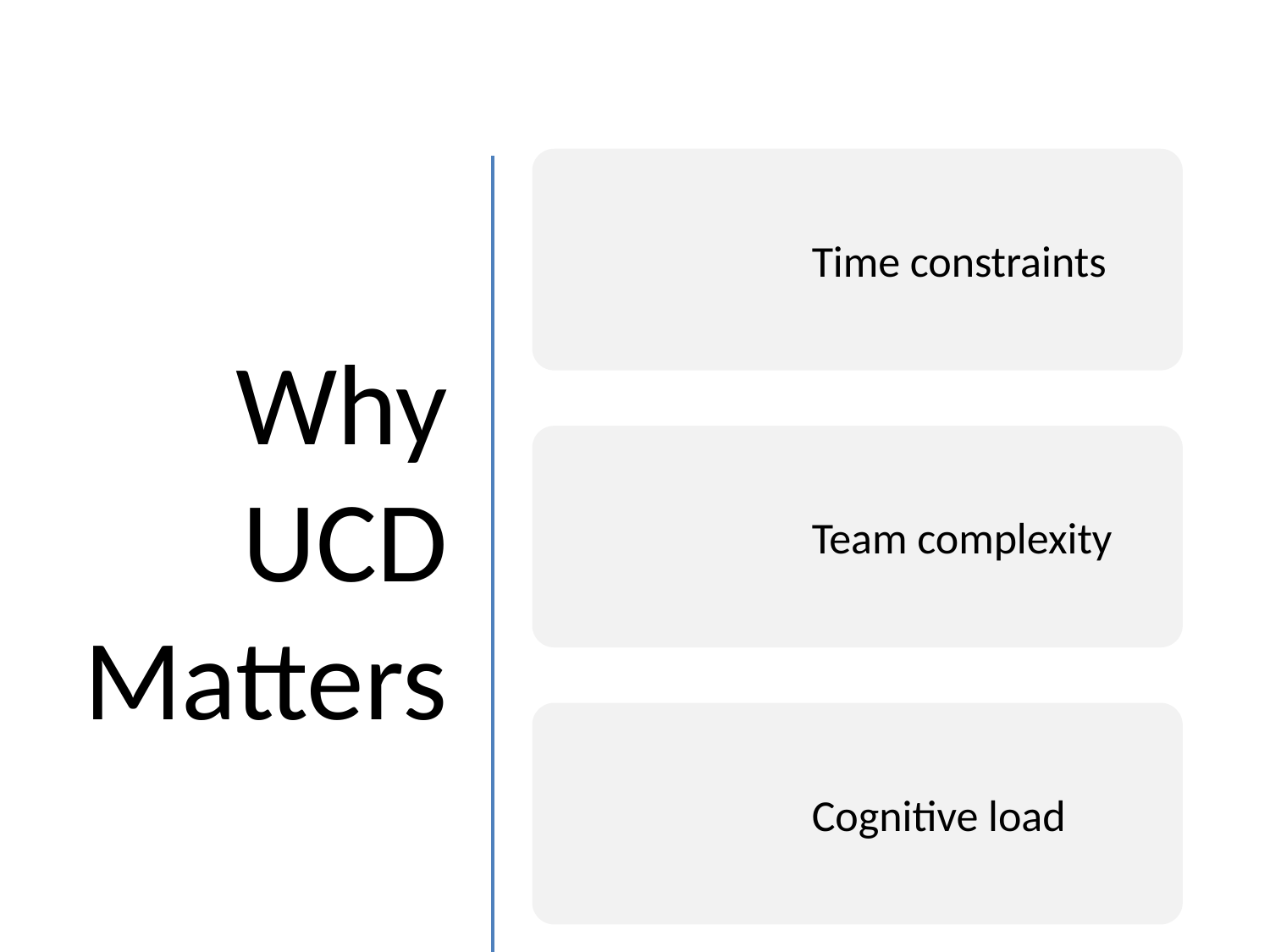

# Why UCD Matters
Time constraints
Team complexity
Cognitive load